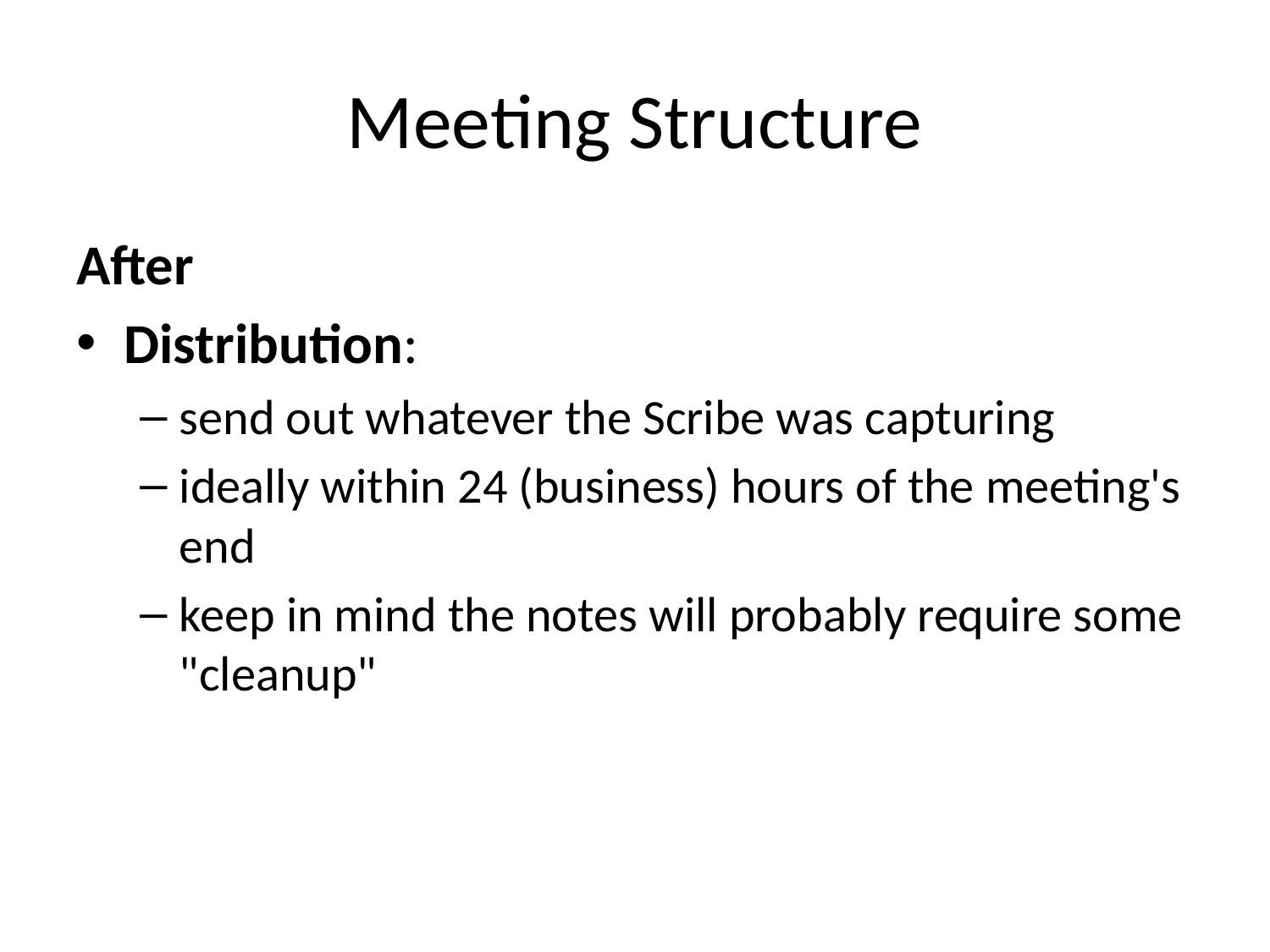

# Meeting Structure
After
Distribution:
send out whatever the Scribe was capturing
ideally within 24 (business) hours of the meeting's end
keep in mind the notes will probably require some "cleanup"